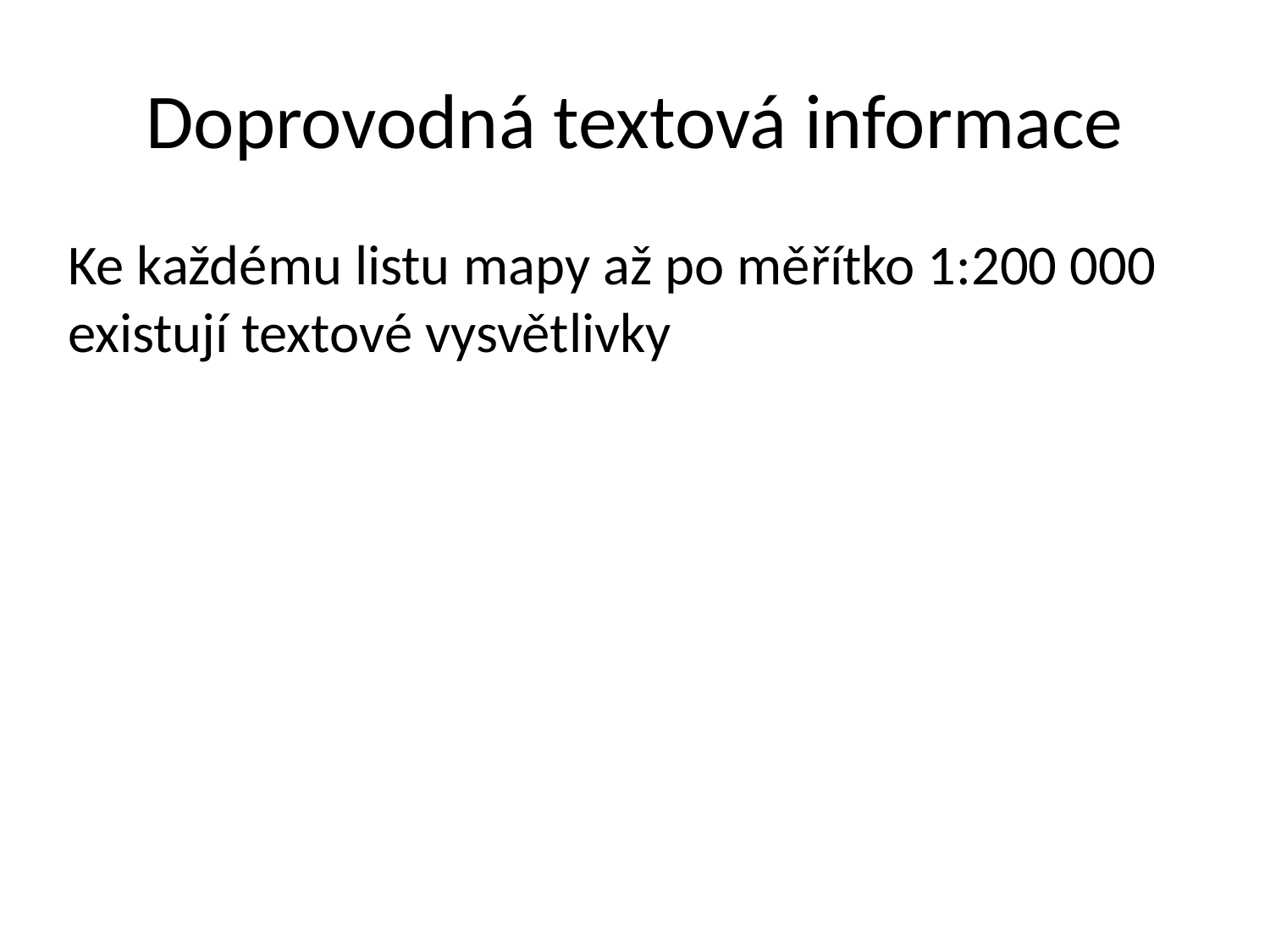

# Doprovodná textová informace
Ke každému listu mapy až po měřítko 1:200 000 existují textové vysvětlivky